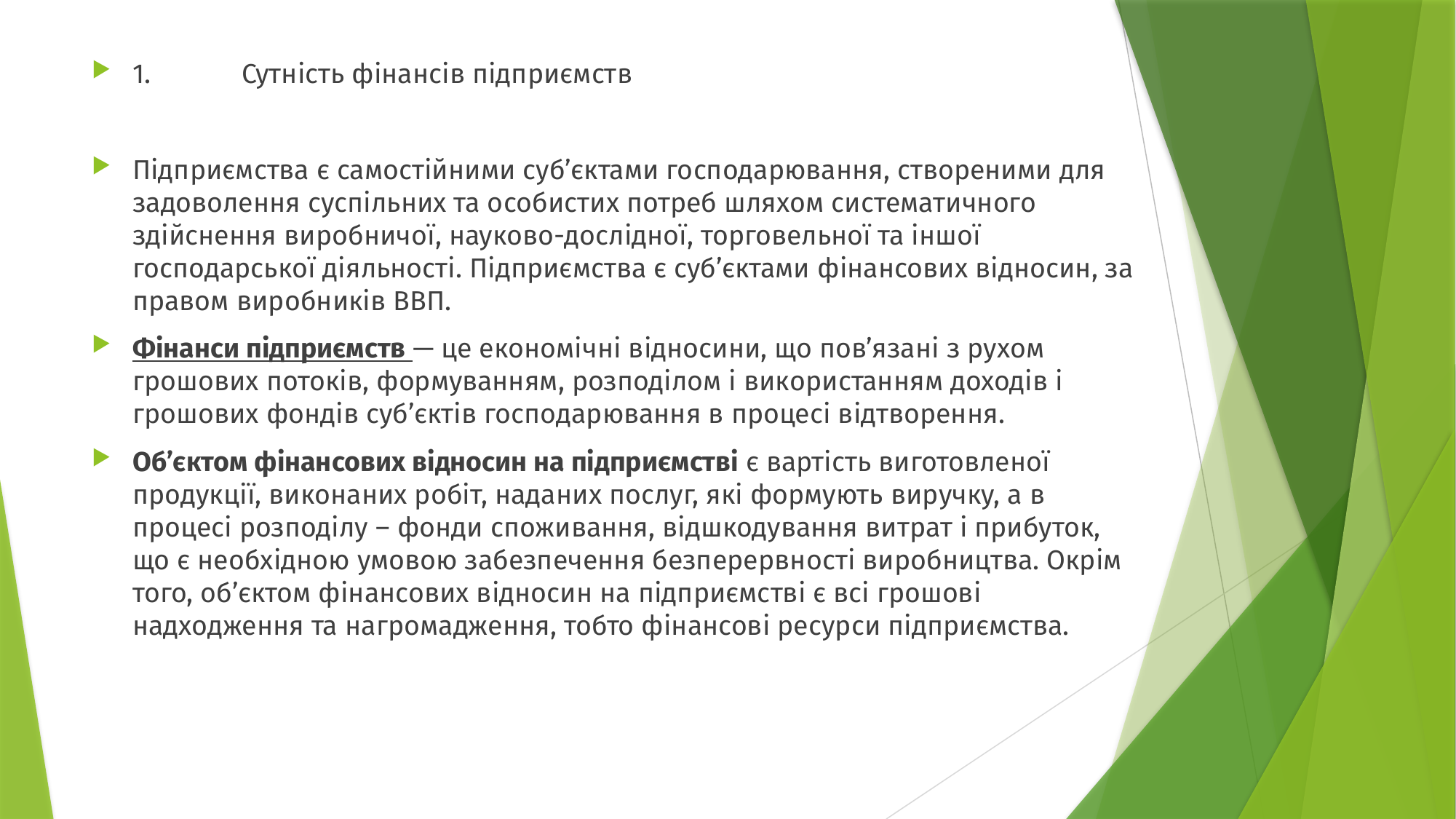

1.	Сутність фінансів підприємств

Підприємства є самостійними суб’єктами господарювання, створеними для задоволення суспільних та особистих потреб шляхом систематичного здійснення виробничої, науково-дослідної, торговельної та іншої господарської діяльності. Підприємства є суб’єктами фінансових відносин, за правом виробників ВВП.
Фінанси підприємств — це економічні відносини, що пов’язані з рухом грошових потоків, формуванням, розподілом і використанням доходів і грошових фондів суб’єктів господарювання в процесі відтворення.
Об’єктом фінансових відносин на підприємстві є вартість виготовленої продукції, виконаних робіт, наданих послуг, які формують виручку, а в процесі розподілу – фонди споживання, відшкодування витрат і прибуток, що є необхідною умовою забезпечення безперервності виробництва. Окрім того, об’єктом фінансових відносин на підприємстві є всі грошові надходження та нагромадження, тобто фінансові ресурси підприємства.